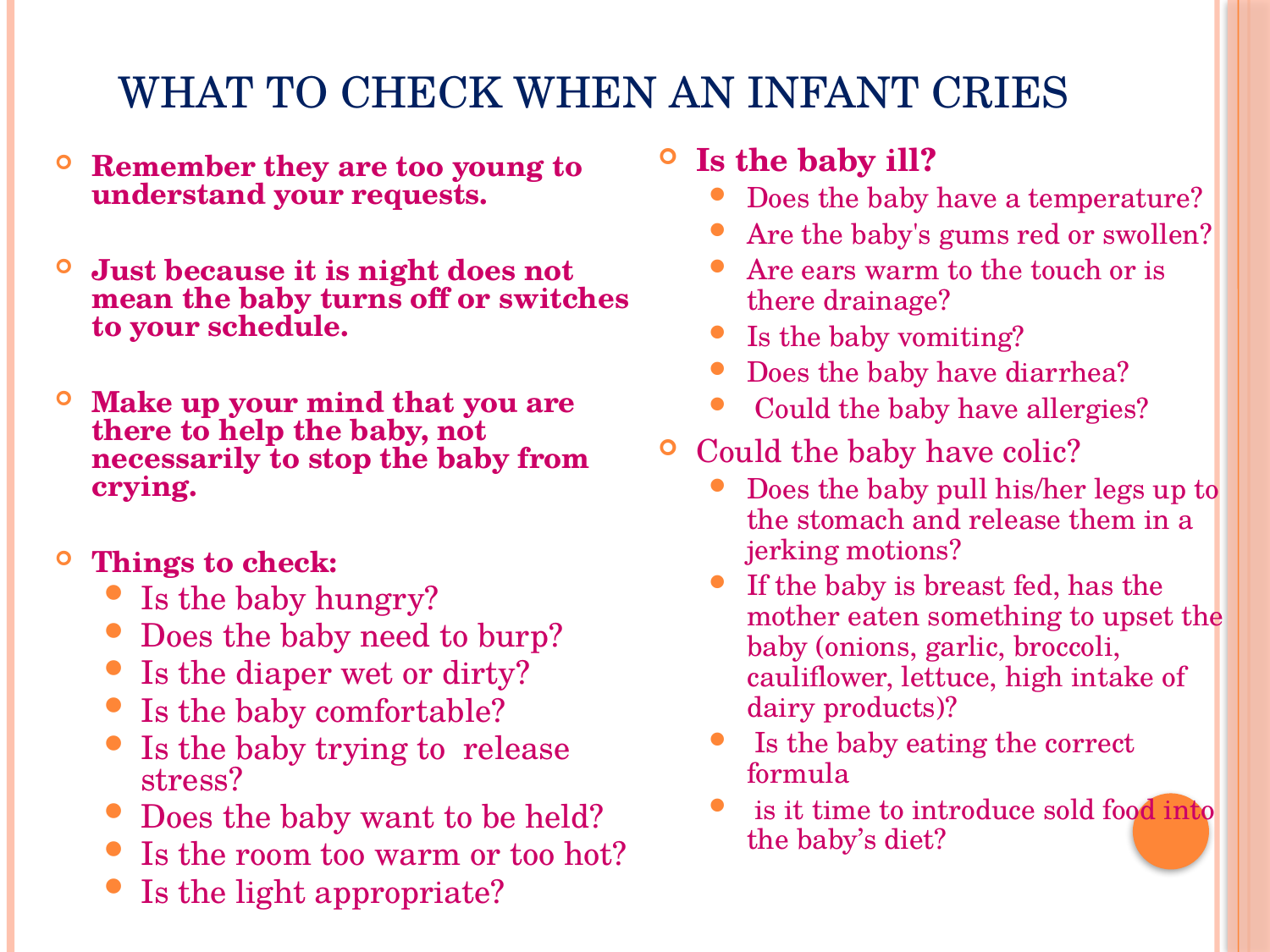

# What to check when an infant cries
Is the baby ill?
Does the baby have a temperature?
Are the baby's gums red or swollen?
Are ears warm to the touch or is there drainage?
Is the baby vomiting?
Does the baby have diarrhea?
 Could the baby have allergies?
Could the baby have colic?
Does the baby pull his/her legs up to the stomach and release them in a jerking motions?
If the baby is breast fed, has the mother eaten something to upset the baby (onions, garlic, broccoli, cauliflower, lettuce, high intake of dairy products)?
 Is the baby eating the correct formula
 is it time to introduce sold food into the baby’s diet?
Remember they are too young to understand your requests.

Just because it is night does not mean the baby turns off or switches to your schedule.

Make up your mind that you are there to help the baby, not necessarily to stop the baby from crying.

Things to check:
Is the baby hungry?
Does the baby need to burp?
Is the diaper wet or dirty?
Is the baby comfortable?
Is the baby trying to  release stress?
Does the baby want to be held?
Is the room too warm or too hot?
Is the light appropriate?